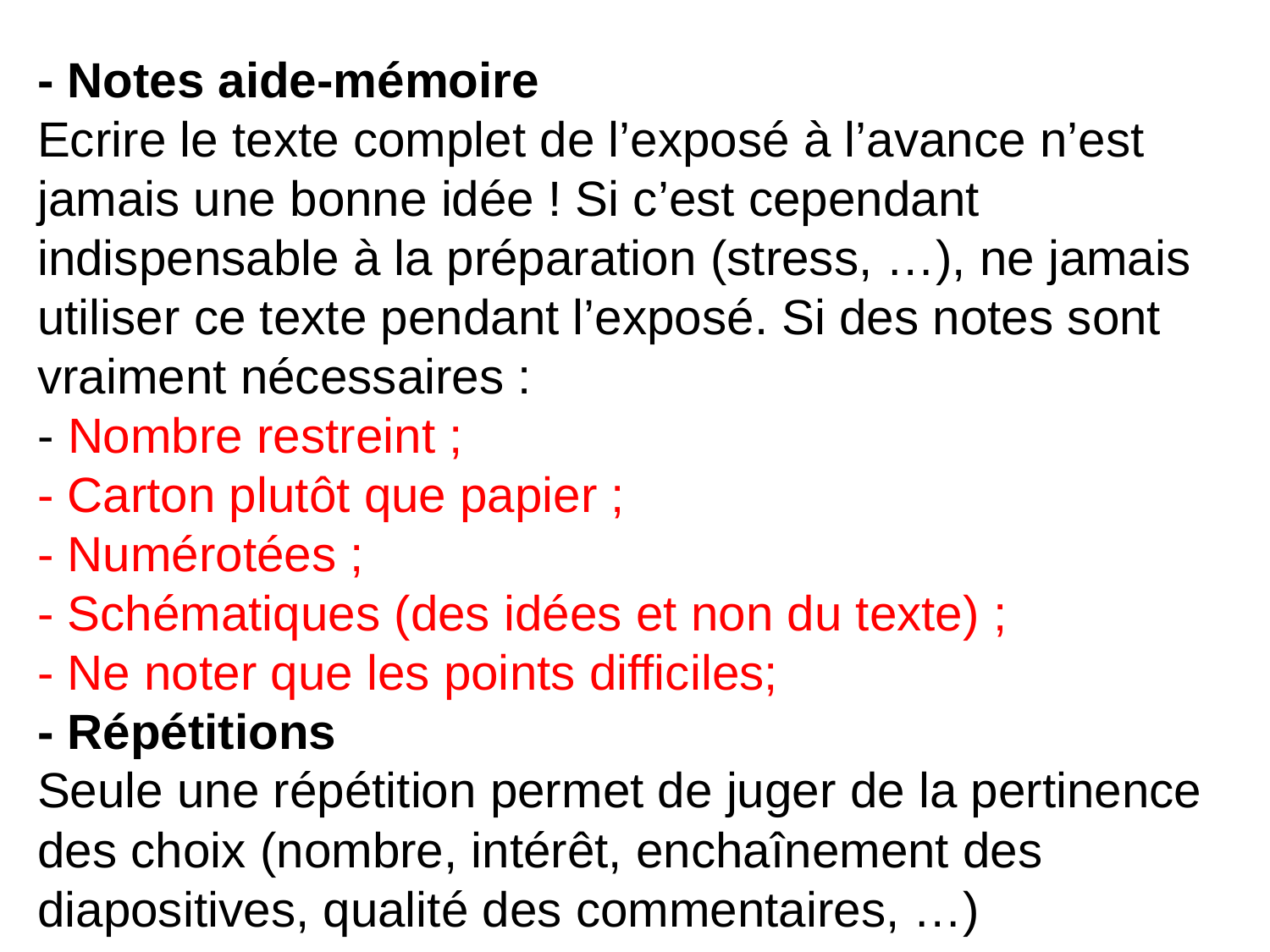

- Notes aide-mémoire
Ecrire le texte complet de l’exposé à l’avance n’est jamais une bonne idée ! Si c’est cependant
indispensable à la préparation (stress, …), ne jamais utiliser ce texte pendant l’exposé. Si des notes sont
vraiment nécessaires :
- Nombre restreint ;
- Carton plutôt que papier ;
- Numérotées ;
- Schématiques (des idées et non du texte) ;
- Ne noter que les points difficiles;
- Répétitions
Seule une répétition permet de juger de la pertinence des choix (nombre, intérêt, enchaînement des
diapositives, qualité des commentaires, …)